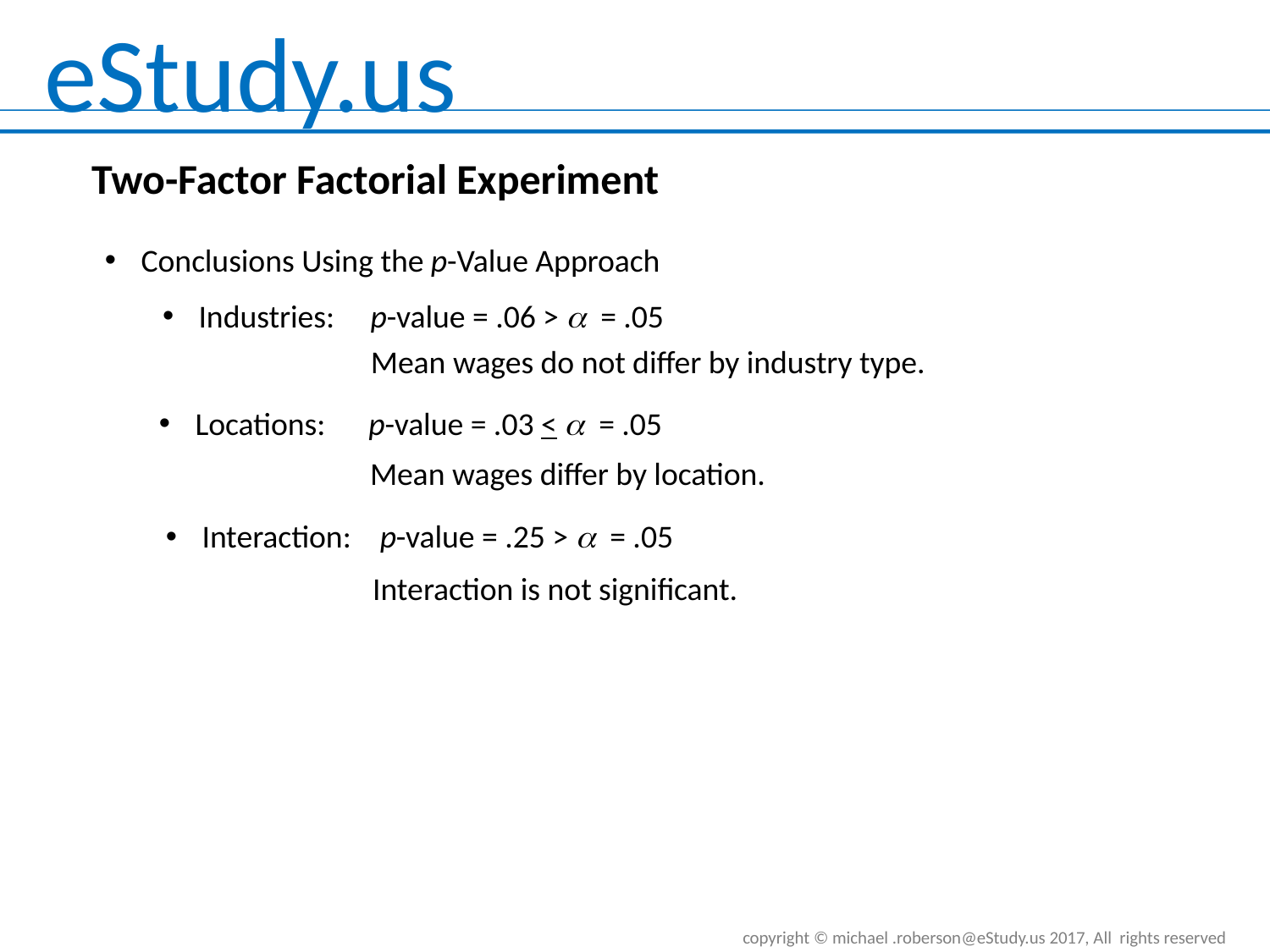

Two-Factor Factorial Experiment
Conclusions Using the p-Value Approach
Industries:     p-value = .06 > α  = .05
Mean wages do not differ by industry type.
Locations:      p-value = .03 < α  = .05
Mean wages differ by location.
Interaction:    p-value = .25 > α  = .05
Interaction is not significant.